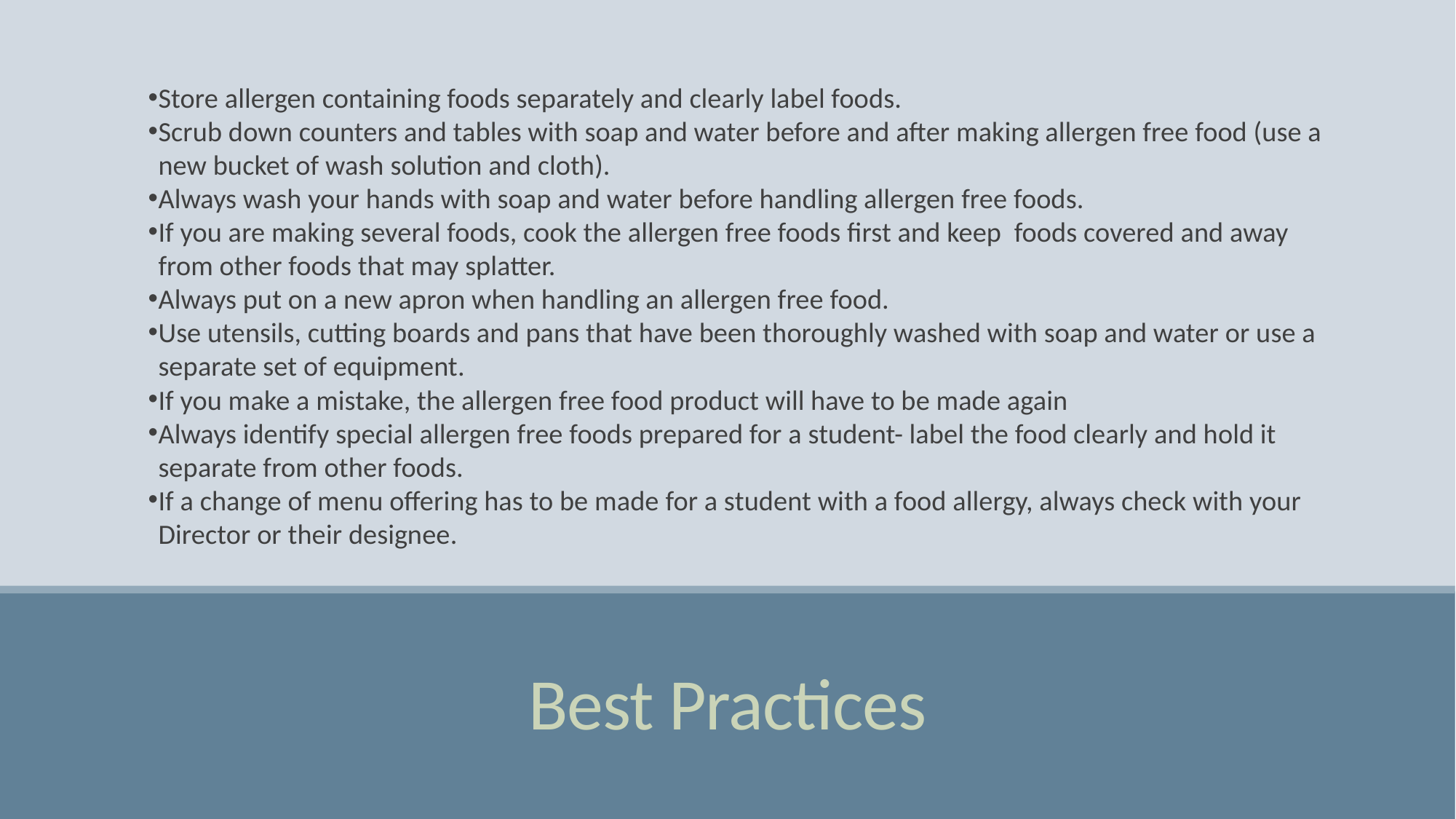

Store allergen containing foods separately and clearly label foods.
Scrub down counters and tables with soap and water before and after making allergen free food (use a new bucket of wash solution and cloth).
Always wash your hands with soap and water before handling allergen free foods.
If you are making several foods, cook the allergen free foods first and keep  foods covered and away from other foods that may splatter.
Always put on a new apron when handling an allergen free food.
Use utensils, cutting boards and pans that have been thoroughly washed with soap and water or use a separate set of equipment.
If you make a mistake, the allergen free food product will have to be made again
Always identify special allergen free foods prepared for a student- label the food clearly and hold it separate from other foods.
If a change of menu offering has to be made for a student with a food allergy, always check with your Director or their designee.

# Best Practices